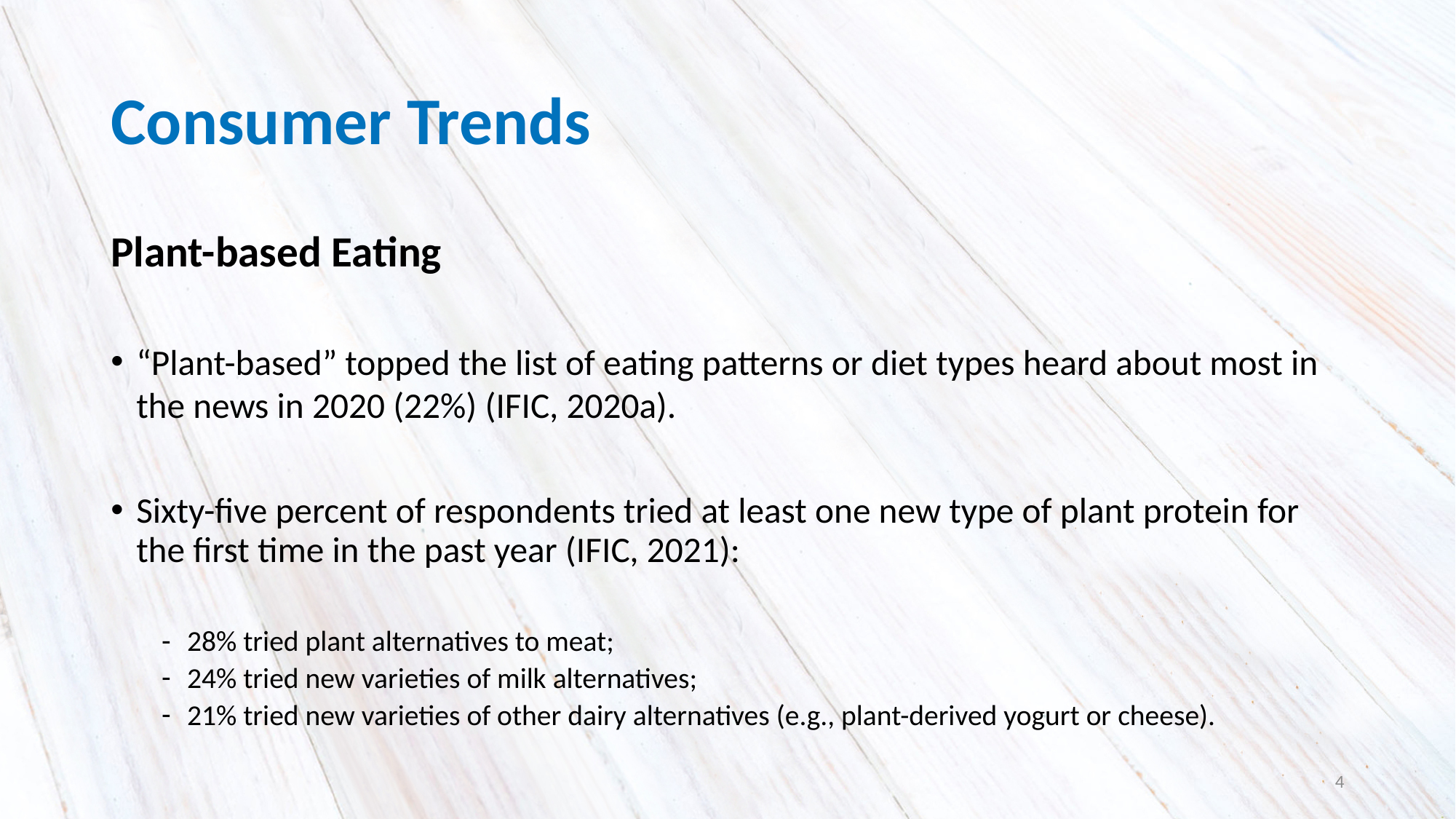

# Consumer Trends
Plant-based Eating

“Plant-based” topped the list of eating patterns or diet types heard about most in the news in 2020 (22%) (IFIC, 2020a).

Sixty-five percent of respondents tried at least one new type of plant protein for the first time in the past year (IFIC, 2021):

28% tried plant alternatives to meat;
24% tried new varieties of milk alternatives;
21% tried new varieties of other dairy alternatives (e.g., plant-derived yogurt or cheese).

4